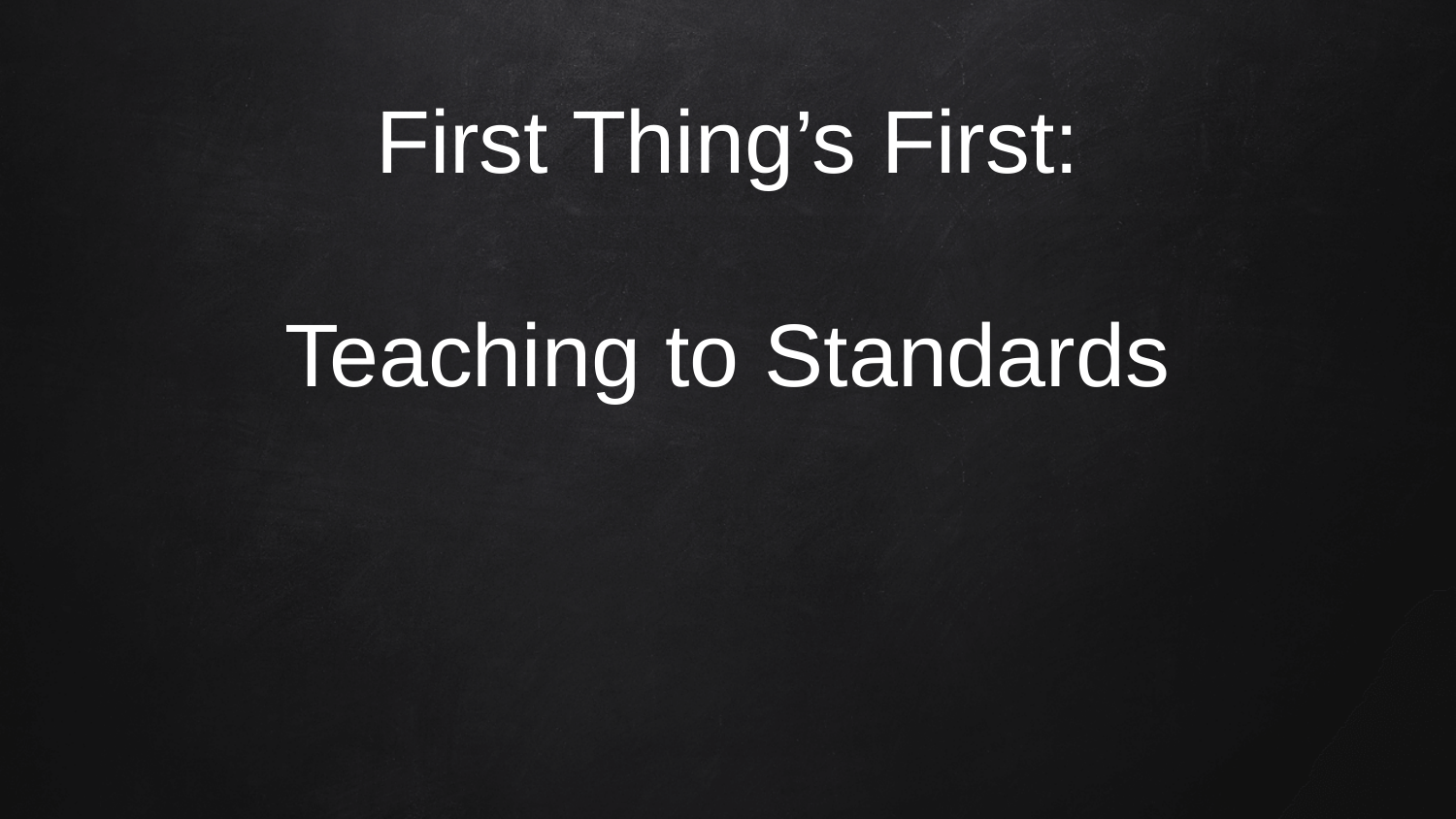

# First Thing’s First: Teaching to Standards